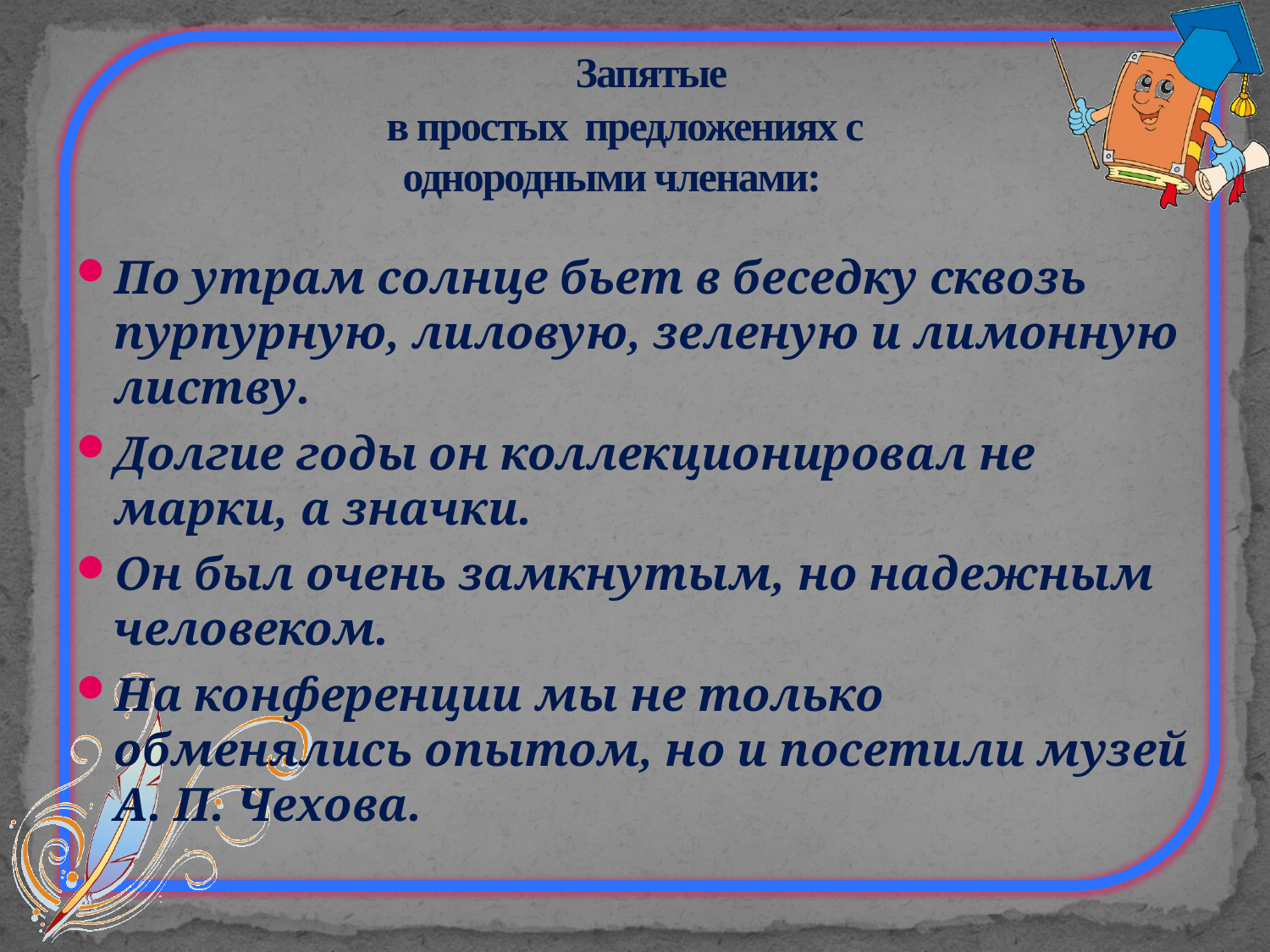

# Запятые в простых  предложениях с однородными членами:

По утрам солнце бьет в беседку сквозь пурпурную, лиловую, зеленую и лимонную листву.
Долгие годы он коллекционировал не марки, а значки.
Он был очень замкнутым, но надежным человеком.
На конференции мы не только обменялись опытом, но и посетили музей А. П. Чехова.